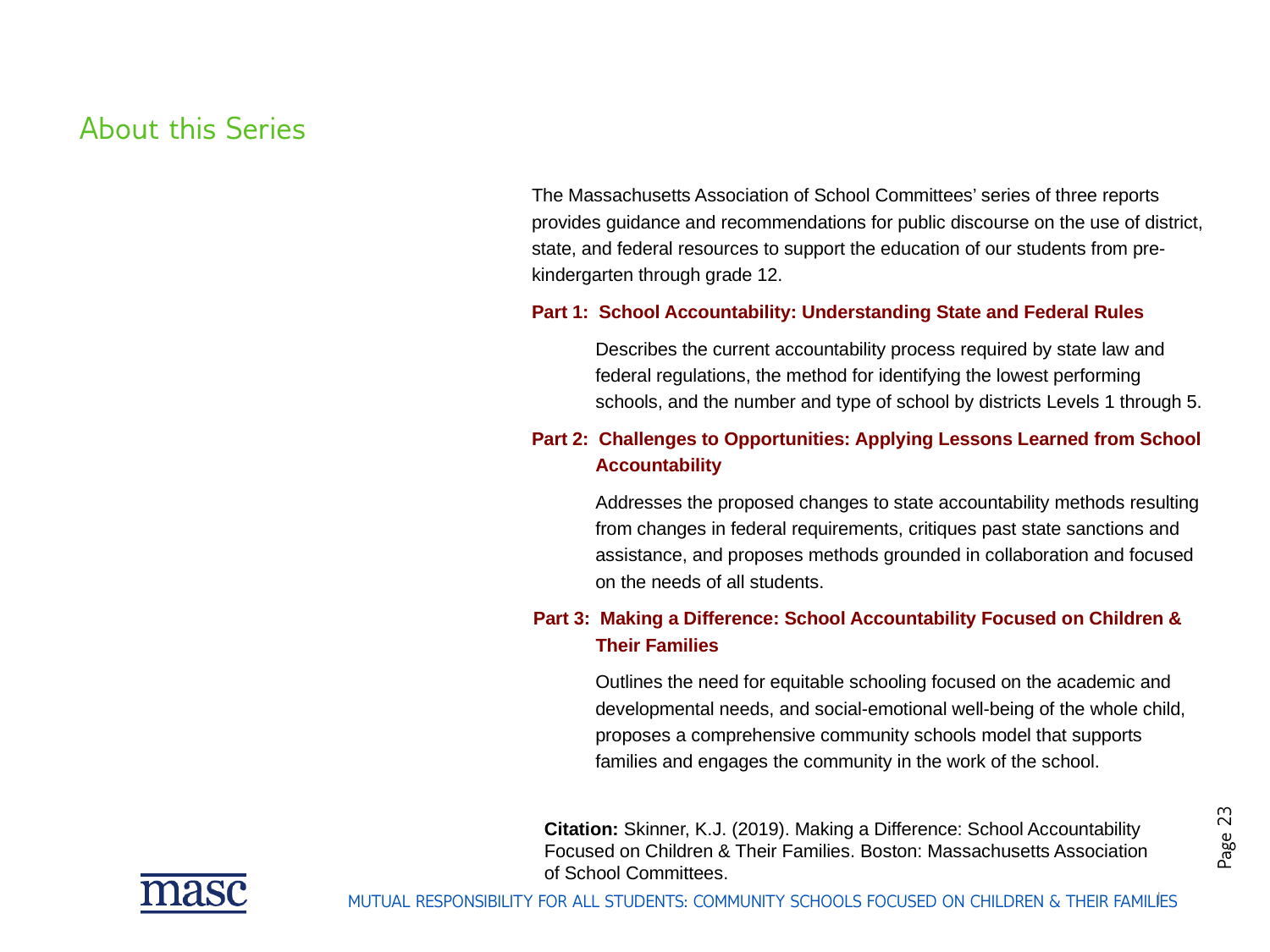

# About this Series
The Massachusetts Association of School Committees’ series of three reports  provides guidance and recommendations for public discourse on the use of district, state, and federal resources to support the education of our students from pre-kindergarten through grade 12.
Part 1:  School Accountability: Understanding State and Federal Rules
Describes the current accountability process required by state law and federal regulations, the method for identifying the lowest performing schools, and the number and type of school by districts Levels 1 through 5.
Part 2:  Challenges to Opportunities: Applying Lessons Learned from School Accountability
Addresses the proposed changes to state accountability methods resulting from changes in federal requirements, critiques past state sanctions and assistance, and proposes methods grounded in collaboration and focused on the needs of all students.
Part 3:  Making a Difference: School Accountability Focused on Children & Their Families
Outlines the need for equitable schooling focused on the academic and developmental needs, and social-emotional well-being of the whole child, proposes a comprehensive community schools model that supports families and engages the community in the work of the school.

Citation: Skinner, K.J. (2019). Making a Difference: School Accountability Focused on Children & Their Families. Boston: Massachusetts Association of School Committees.